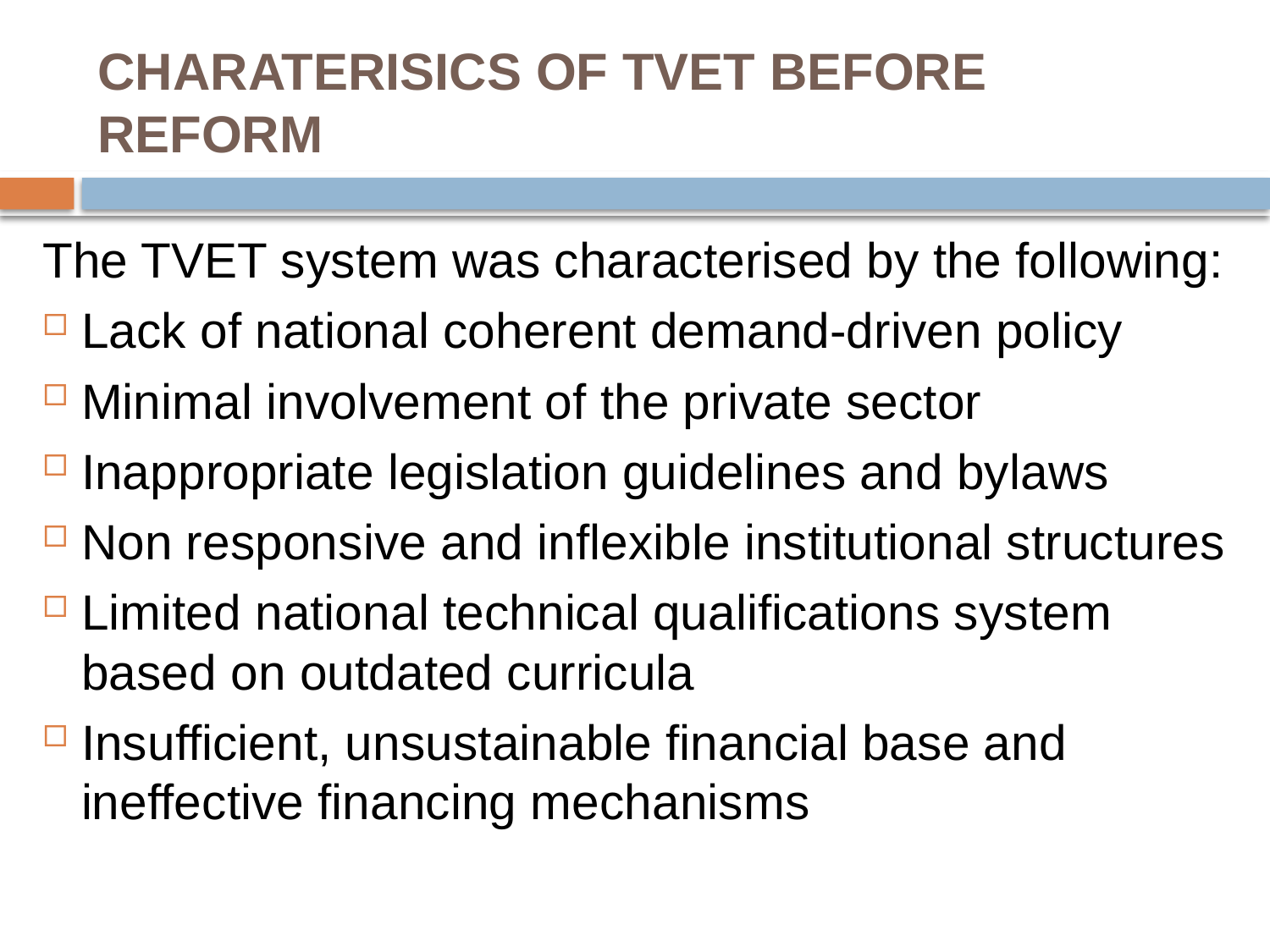

# CHARATERISICS OF TVET BEFORE REFORM
The TVET system was characterised by the following:
Lack of national coherent demand-driven policy
Minimal involvement of the private sector
Inappropriate legislation guidelines and bylaws
Non responsive and inflexible institutional structures
Limited national technical qualifications system based on outdated curricula
Insufficient, unsustainable financial base and ineffective financing mechanisms